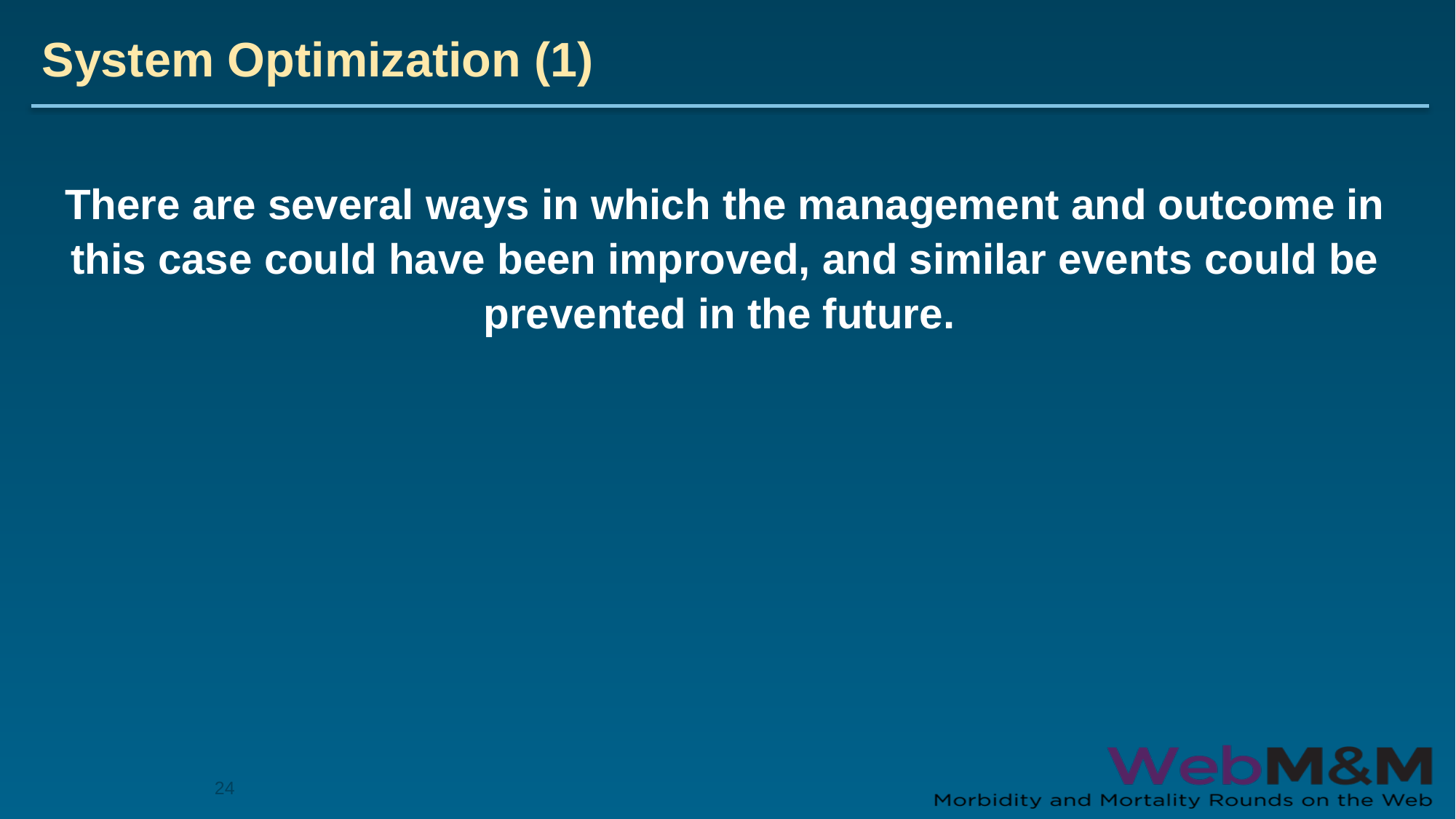

# System Optimization (1)

There are several ways in which the management and outcome in this case could have been improved, and similar events could be prevented in the future.

24